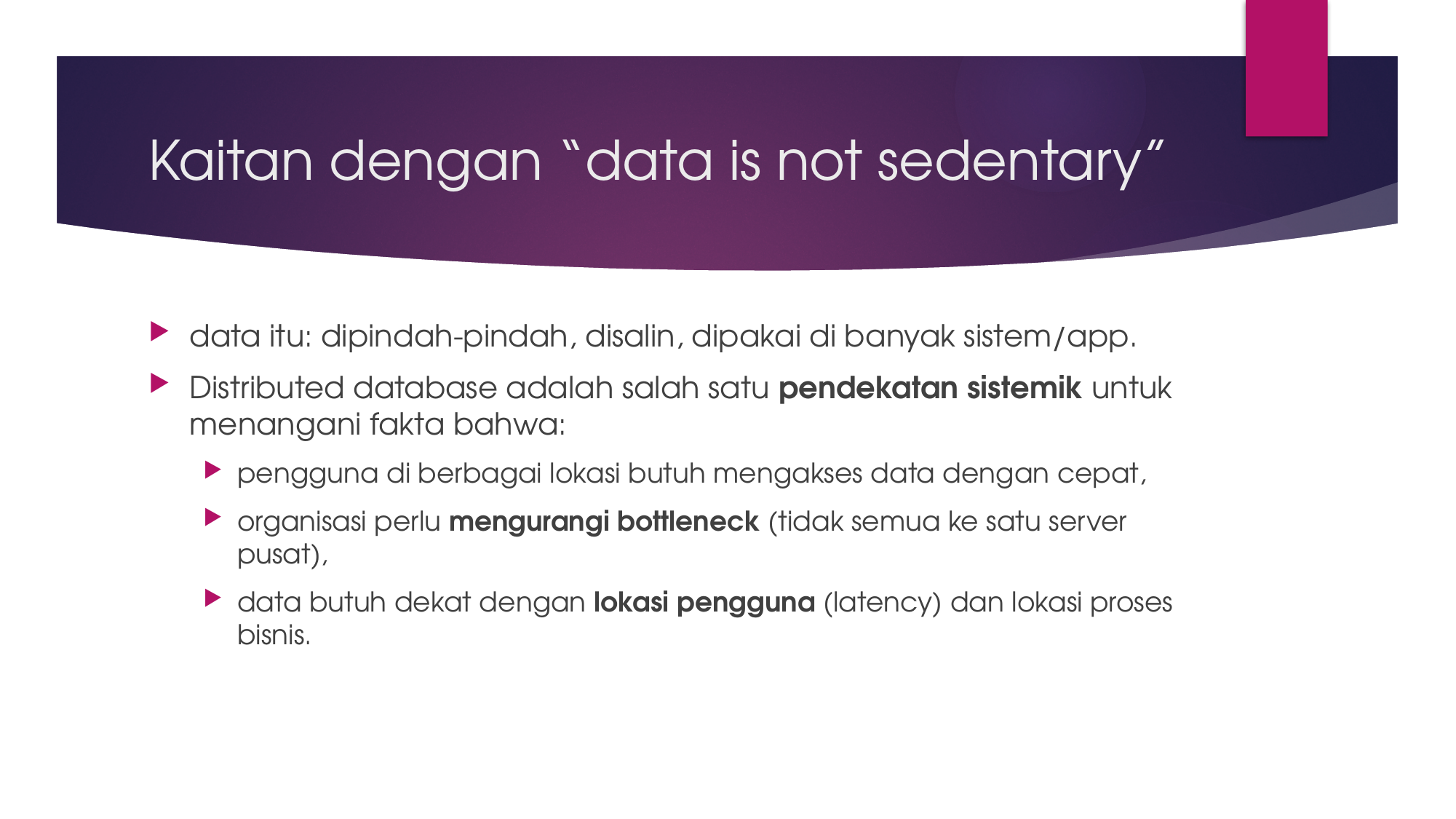

# Kaitan dengan “data is not sedentary”
data itu: dipindah-pindah, disalin, dipakai di banyak sistem/app.
Distributed database adalah salah satu pendekatan sistemik untuk menangani fakta bahwa:
pengguna di berbagai lokasi butuh mengakses data dengan cepat,
organisasi perlu mengurangi bottleneck (tidak semua ke satu server pusat),
data butuh dekat dengan lokasi pengguna (latency) dan lokasi proses bisnis.